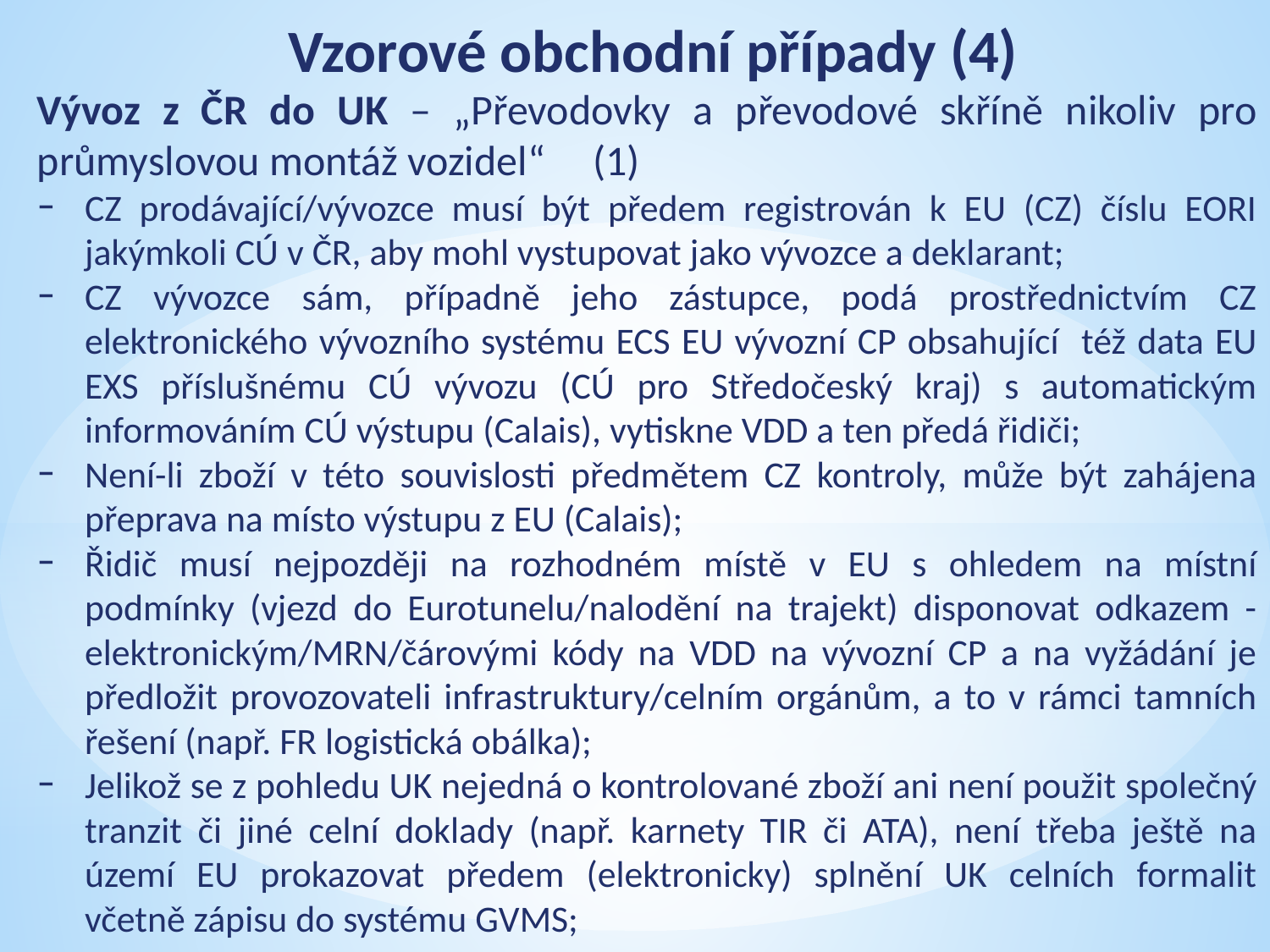

# Vzorové obchodní případy (4)
Vývoz z ČR do UK – „Převodovky a převodové skříně nikoliv pro průmyslovou montáž vozidel“     (1)
CZ prodávající/vývozce musí být předem registrován k EU (CZ) číslu EORI jakýmkoli CÚ v ČR, aby mohl vystupovat jako vývozce a deklarant;
CZ vývozce sám, případně jeho zástupce, podá prostřednictvím CZ elektronického vývozního systému ECS EU vývozní CP obsahující  též data EU EXS příslušnému CÚ vývozu (CÚ pro Středočeský kraj) s automatickým informováním CÚ výstupu (Calais), vytiskne VDD a ten předá řidiči;
Není-li zboží v této souvislosti předmětem CZ kontroly, může být zahájena přeprava na místo výstupu z EU (Calais);
Řidič musí nejpozději na rozhodném místě v EU s ohledem na místní podmínky (vjezd do Eurotunelu/nalodění na trajekt) disponovat odkazem - elektronickým/MRN/čárovými kódy na VDD na vývozní CP a na vyžádání je předložit provozovateli infrastruktury/celním orgánům, a to v rámci tamních řešení (např. FR logistická obálka);
Jelikož se z pohledu UK nejedná o kontrolované zboží ani není použit společný tranzit či jiné celní doklady (např. karnety TIR či ATA), není třeba ještě na území EU prokazovat předem (elektronicky) splnění UK celních formalit včetně zápisu do systému GVMS;